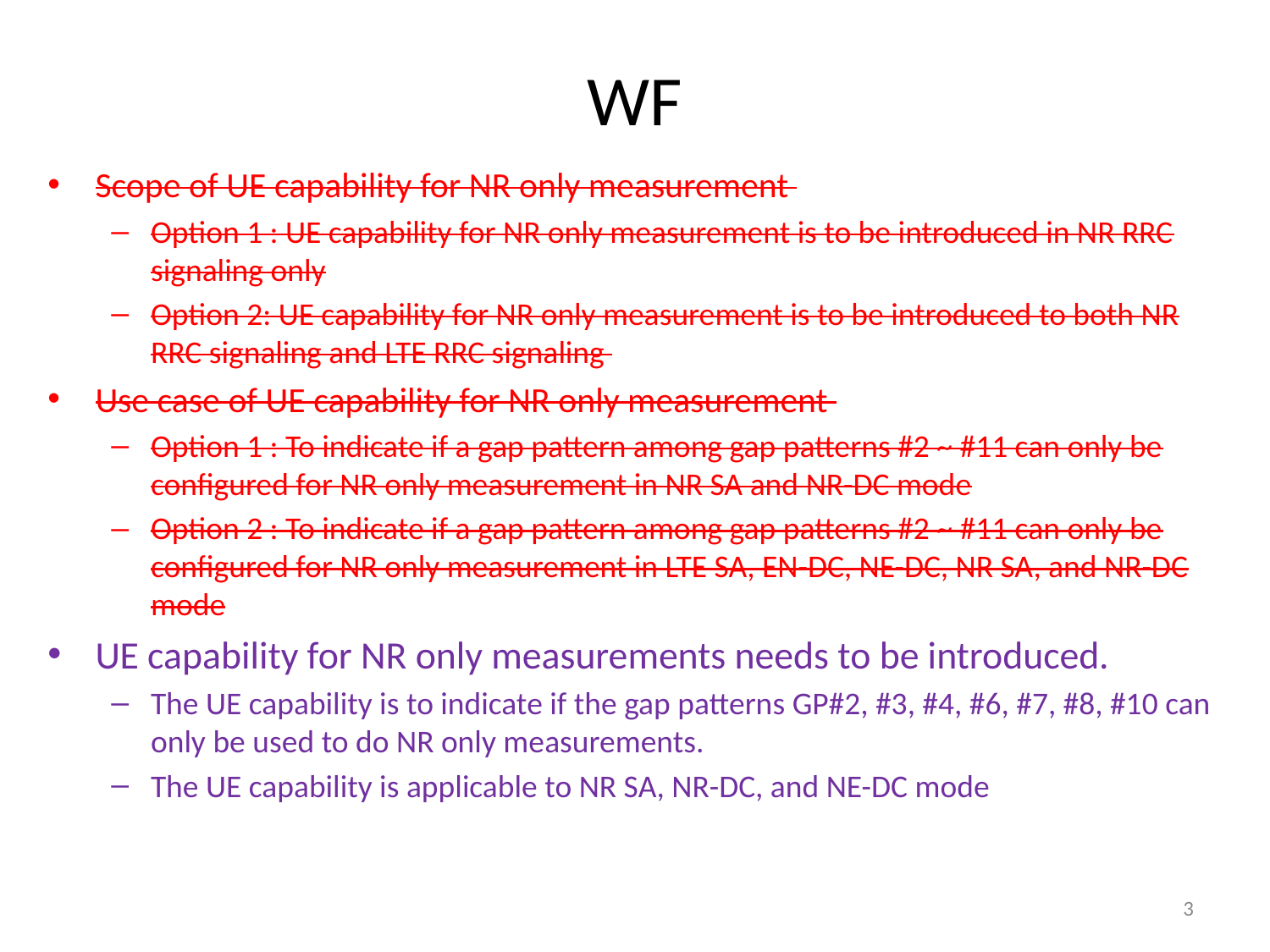

# WF
Scope of UE capability for NR only measurement
Option 1 : UE capability for NR only measurement is to be introduced in NR RRC signaling only
Option 2: UE capability for NR only measurement is to be introduced to both NR RRC signaling and LTE RRC signaling
Use case of UE capability for NR only measurement
Option 1 : To indicate if a gap pattern among gap patterns #2 ~ #11 can only be configured for NR only measurement in NR SA and NR-DC mode
Option 2 : To indicate if a gap pattern among gap patterns #2 ~ #11 can only be configured for NR only measurement in LTE SA, EN-DC, NE-DC, NR SA, and NR-DC mode
UE capability for NR only measurements needs to be introduced.
The UE capability is to indicate if the gap patterns GP#2, #3, #4, #6, #7, #8, #10 can only be used to do NR only measurements.
The UE capability is applicable to NR SA, NR-DC, and NE-DC mode
3